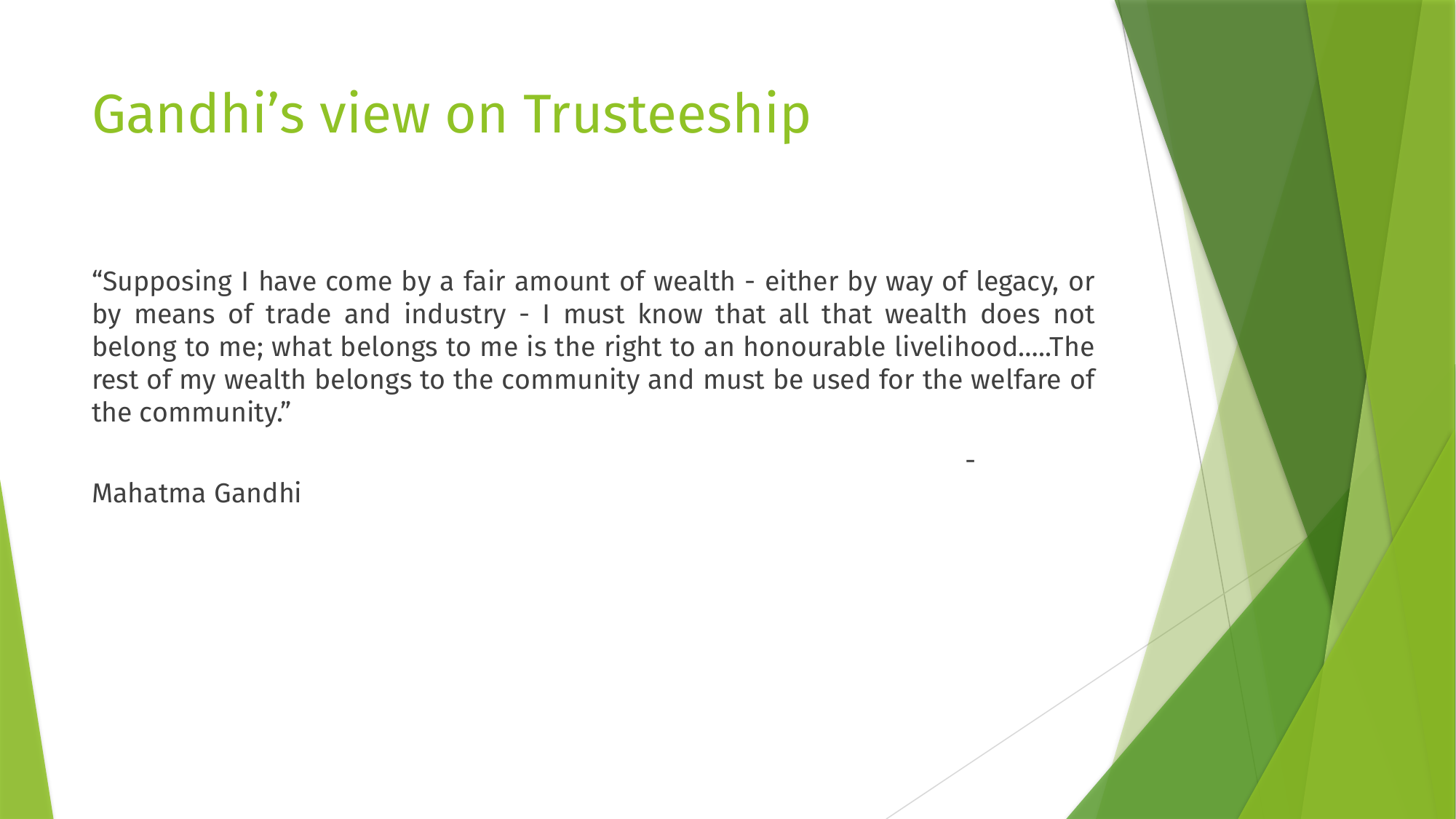

# Gandhi’s view on Trusteeship
“Supposing I have come by a fair amount of wealth - either by way of legacy, or by means of trade and industry - I must know that all that wealth does not belong to me; what belongs to me is the right to an honourable livelihood…..The rest of my wealth belongs to the community and must be used for the welfare of the community.”
					         			- Mahatma Gandhi